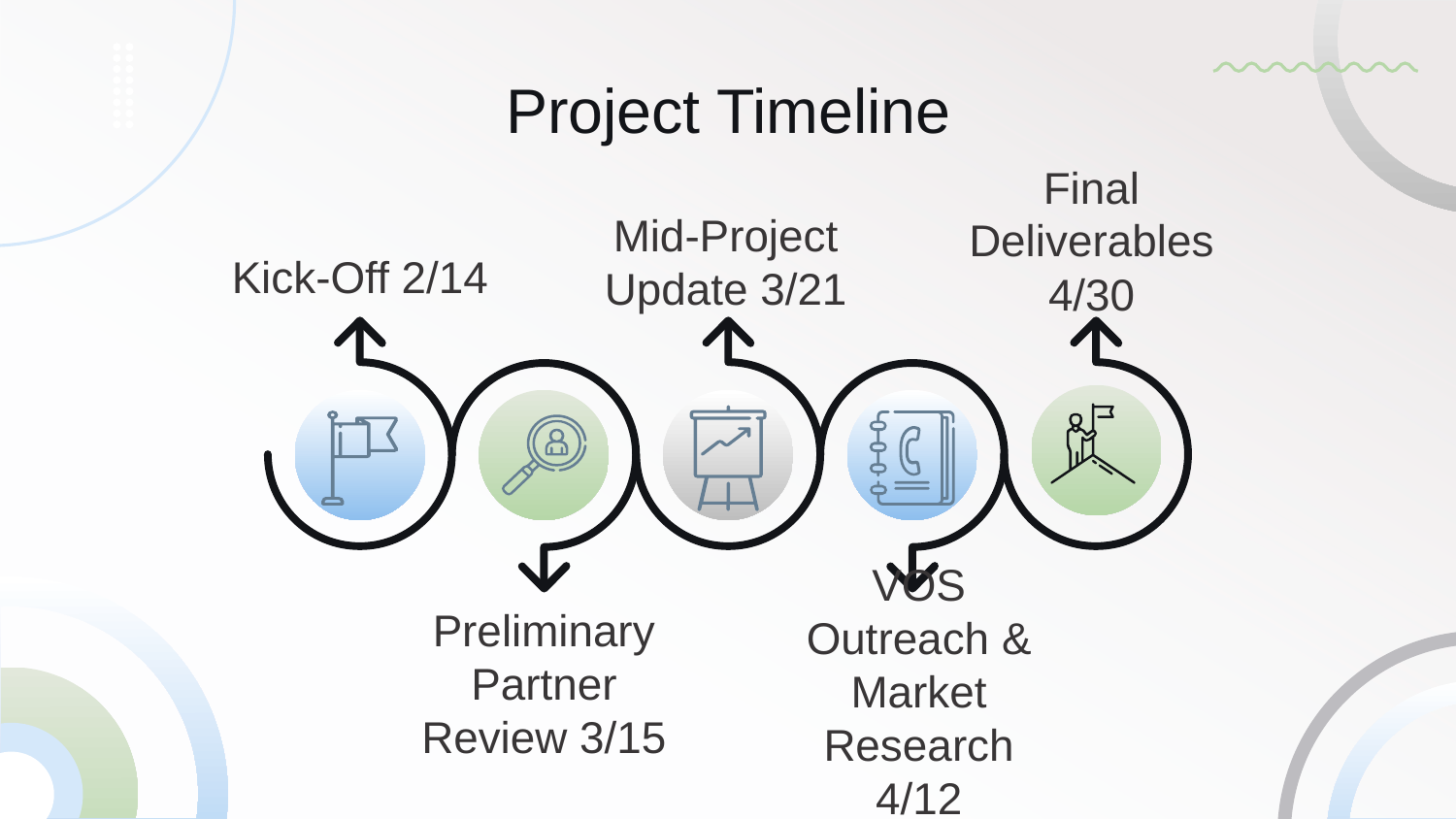

# Project Timeline
Final Deliverables 4/30
Mid-Project Update 3/21
Kick-Off 2/14

VOS Outreach & Market Research 4/12
Preliminary Partner Review 3/15